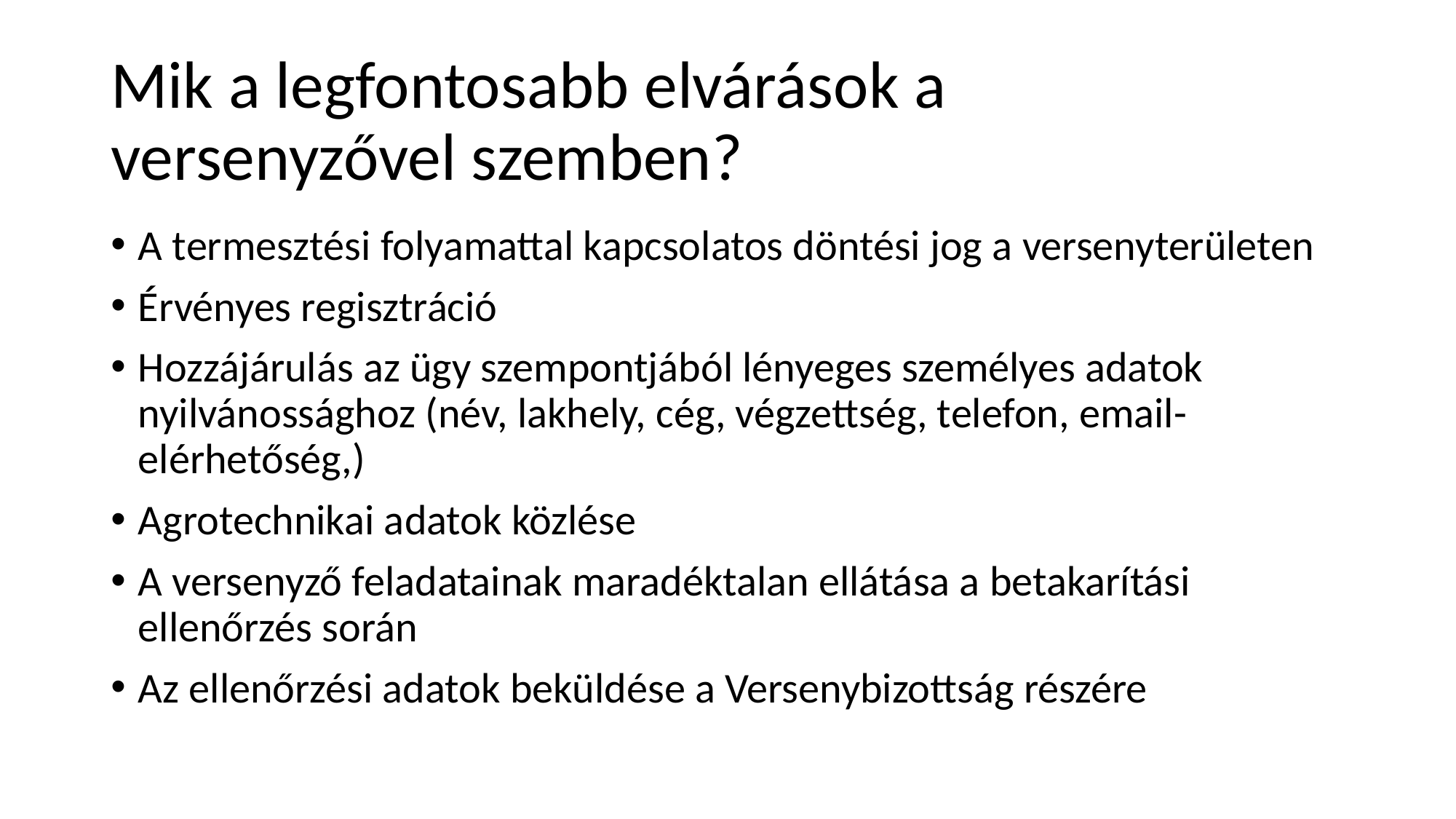

# Mik a legfontosabb elvárások a versenyzővel szemben?
A termesztési folyamattal kapcsolatos döntési jog a versenyterületen
Érvényes regisztráció
Hozzájárulás az ügy szempontjából lényeges személyes adatok nyilvánossághoz (név, lakhely, cég, végzettség, telefon, email-elérhetőség,)
Agrotechnikai adatok közlése
A versenyző feladatainak maradéktalan ellátása a betakarítási ellenőrzés során
Az ellenőrzési adatok beküldése a Versenybizottság részére